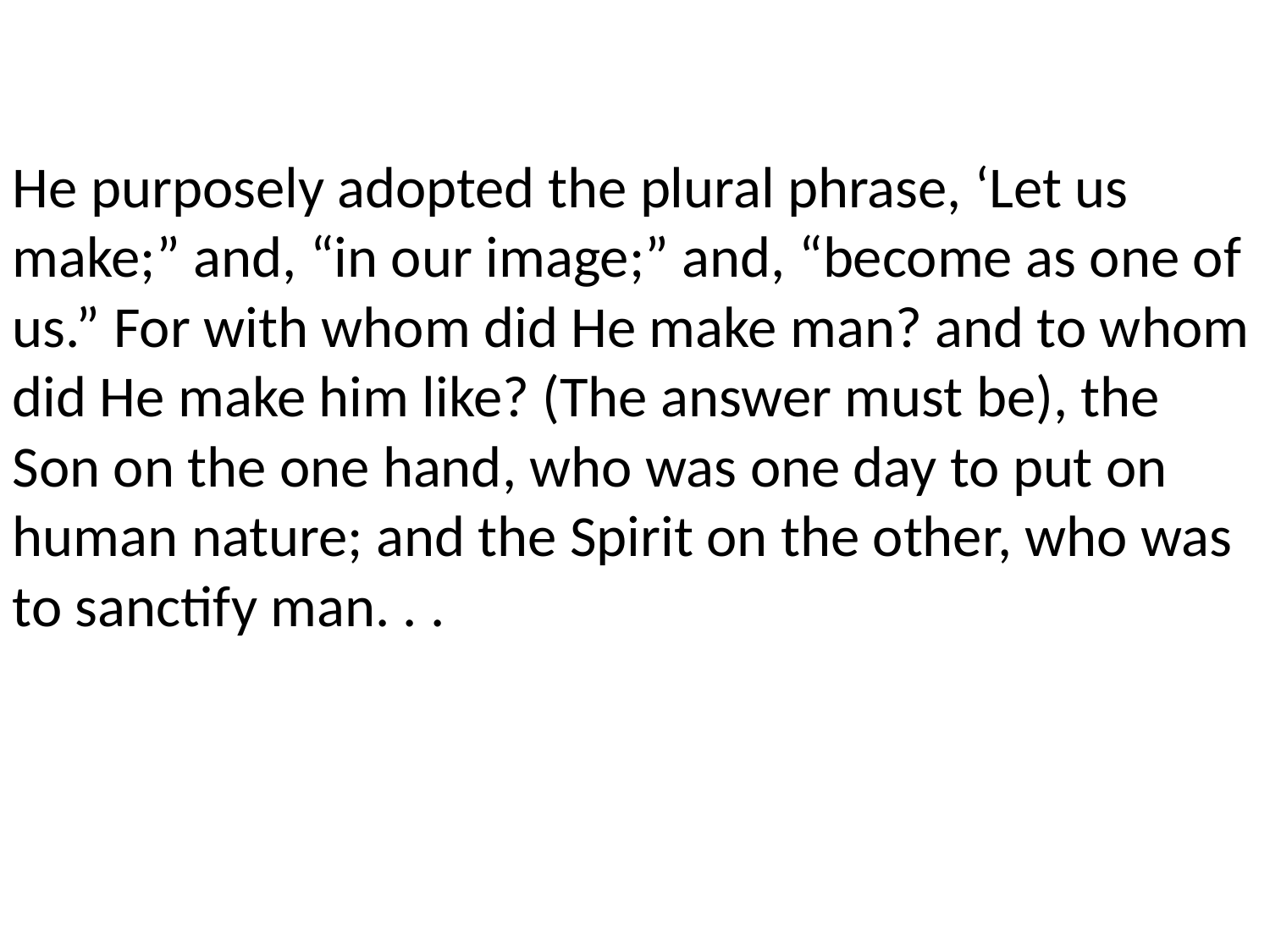

He purposely adopted the plural phrase, ‘Let us make;” and, “in our image;” and, “become as one of us.” For with whom did He make man? and to whom did He make him like? (The answer must be), the Son on the one hand, who was one day to put on human nature; and the Spirit on the other, who was to sanctify man. . .